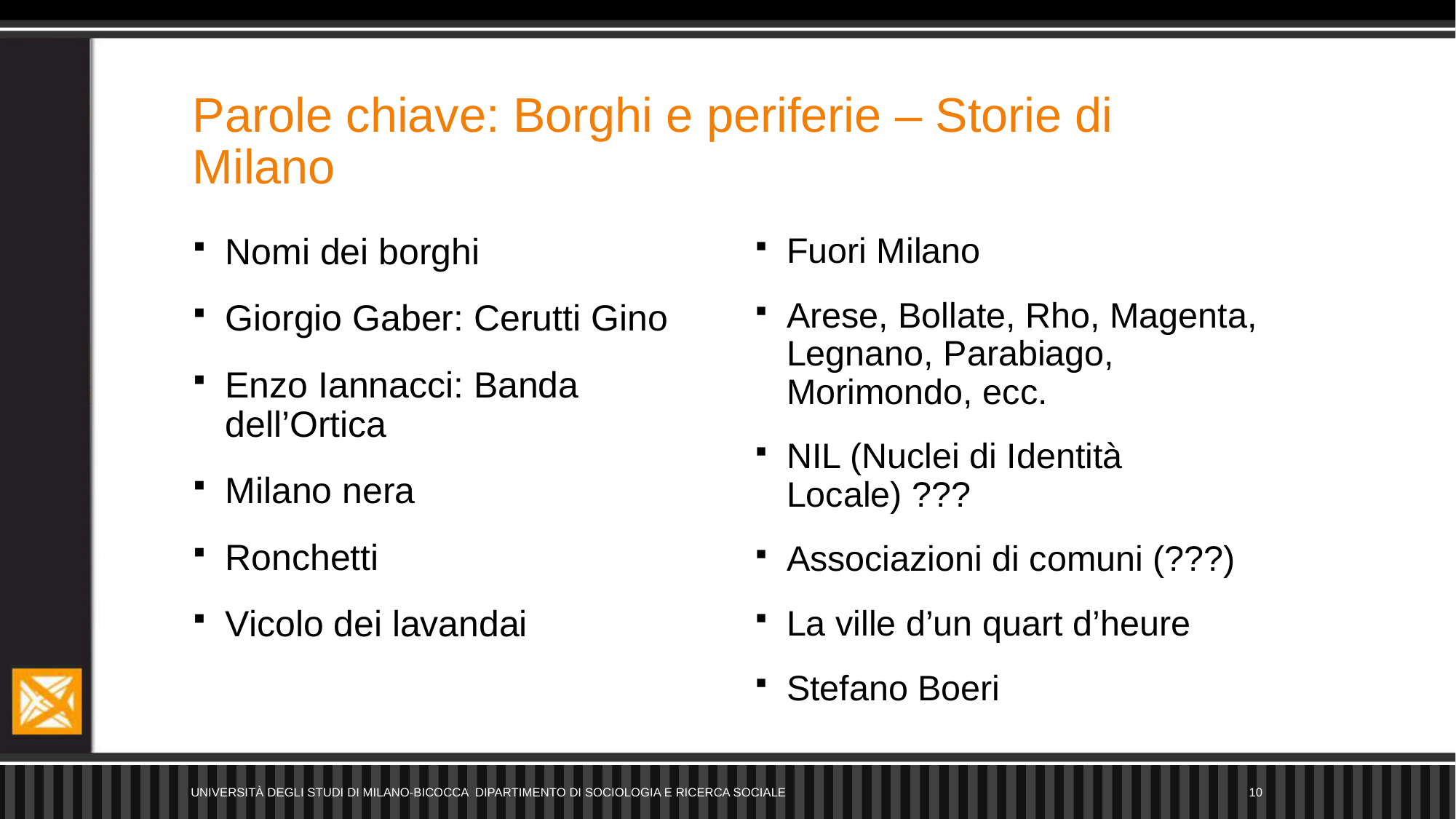

# Parole chiave: Borghi e periferie – Storie di Milano
Nomi dei borghi
Giorgio Gaber: Cerutti Gino
Enzo Iannacci: Banda dell’Ortica
Milano nera
Ronchetti
Vicolo dei lavandai

Fuori Milano
Arese, Bollate, Rho, Magenta, Legnano, Parabiago, Morimondo, ecc.
NIL (Nuclei di Identità Locale) ???
Associazioni di comuni (???)
La ville d’un quart d’heure
Stefano Boeri

Università degli Studi di Milano-Bicocca  Dipartimento di Sociologia e Ricerca Sociale
10